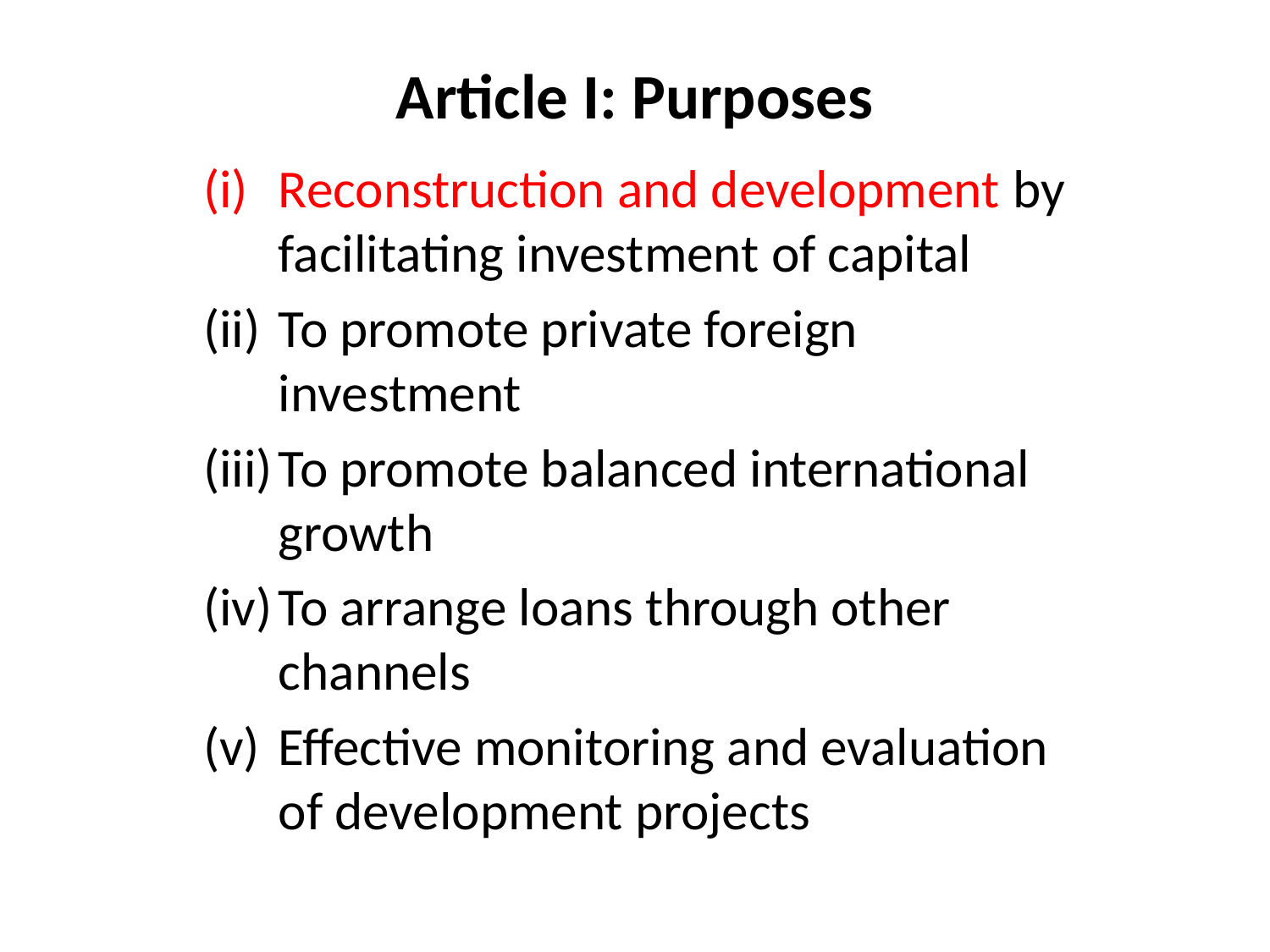

# Article I: Purposes
Reconstruction and development by facilitating investment of capital
To promote private foreign investment
To promote balanced international growth
To arrange loans through other channels
Effective monitoring and evaluation of development projects